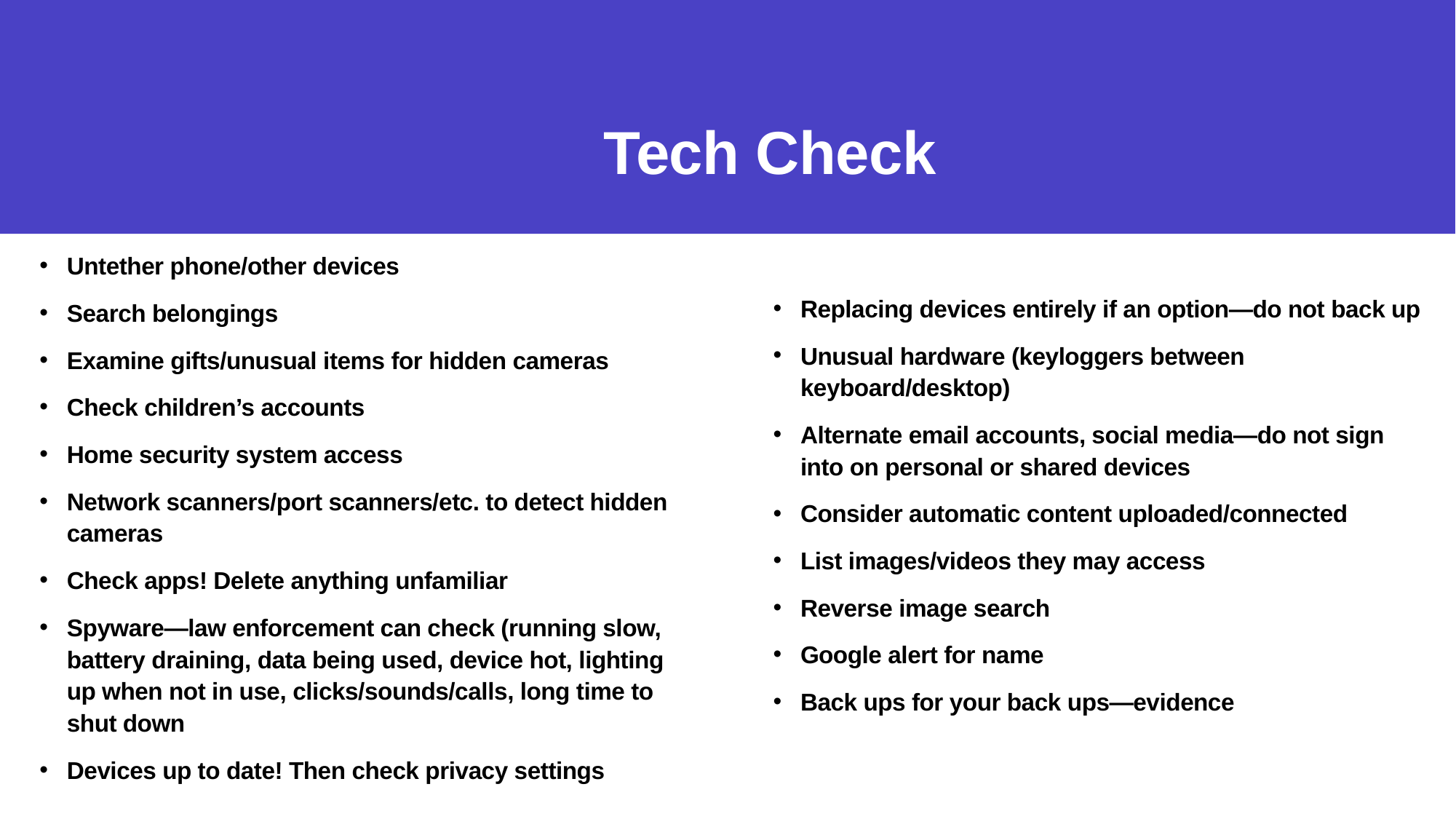

# Tech Check
Untether phone/other devices
Search belongings
Examine gifts/unusual items for hidden cameras
Check children’s accounts
Home security system access
Network scanners/port scanners/etc. to detect hidden cameras
Check apps! Delete anything unfamiliar
Spyware—law enforcement can check (running slow, battery draining, data being used, device hot, lighting up when not in use, clicks/sounds/calls, long time to shut down
Devices up to date! Then check privacy settings

Replacing devices entirely if an option—do not back up
Unusual hardware (keyloggers between keyboard/desktop)
Alternate email accounts, social media—do not sign into on personal or shared devices
Consider automatic content uploaded/connected
List images/videos they may access
Reverse image search
Google alert for name
Back ups for your back ups—evidence